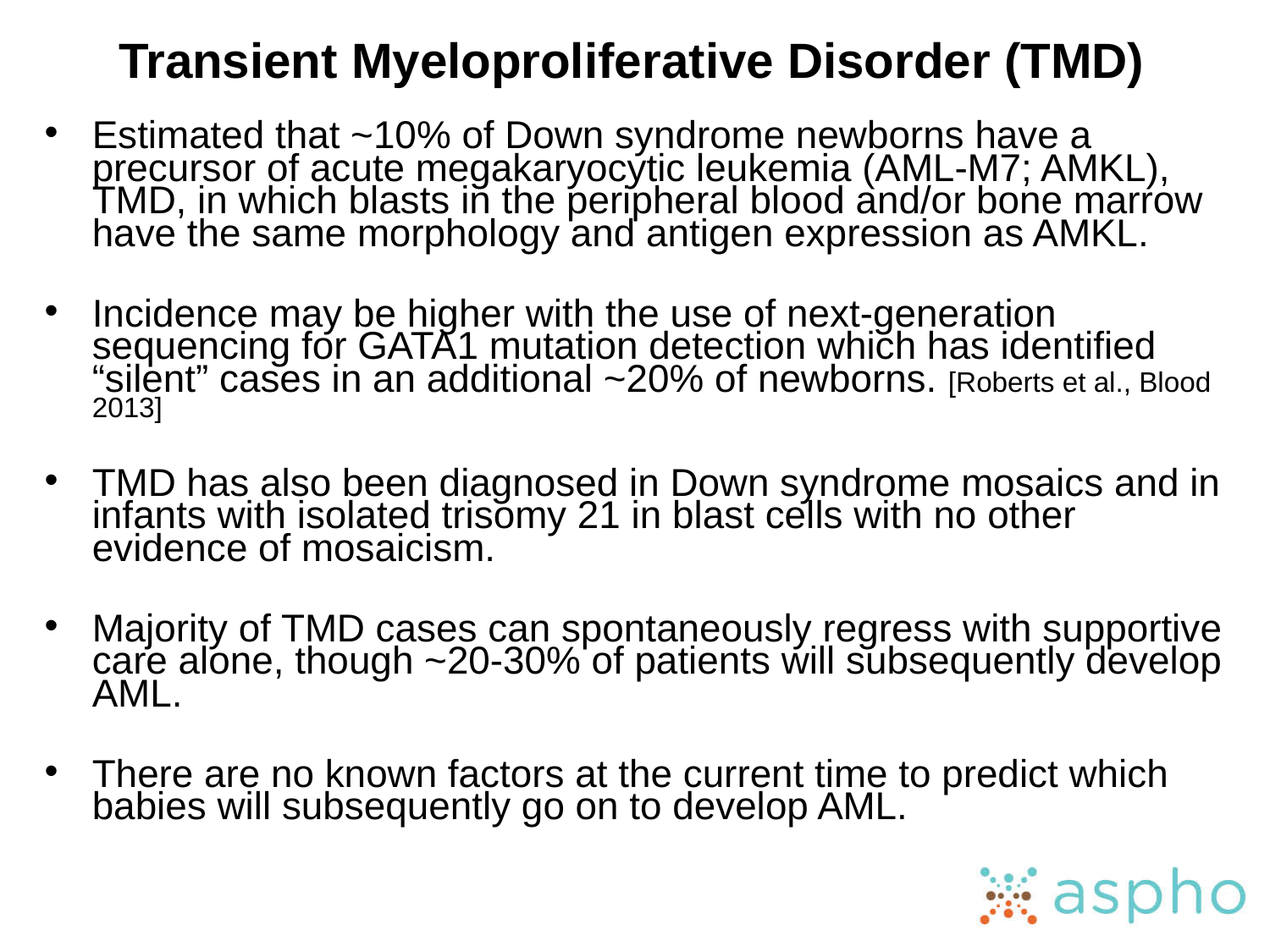

# Transient Myeloproliferative Disorder (TMD)
Estimated that ~10% of Down syndrome newborns have a precursor of acute megakaryocytic leukemia (AML-M7; AMKL), TMD, in which blasts in the peripheral blood and/or bone marrow have the same morphology and antigen expression as AMKL.

Incidence may be higher with the use of next-generation sequencing for GATA1 mutation detection which has identified “silent” cases in an additional ~20% of newborns. [Roberts et al., Blood 2013]

TMD has also been diagnosed in Down syndrome mosaics and in infants with isolated trisomy 21 in blast cells with no other evidence of mosaicism.

Majority of TMD cases can spontaneously regress with supportive care alone, though ~20-30% of patients will subsequently develop AML.

There are no known factors at the current time to predict which babies will subsequently go on to develop AML.